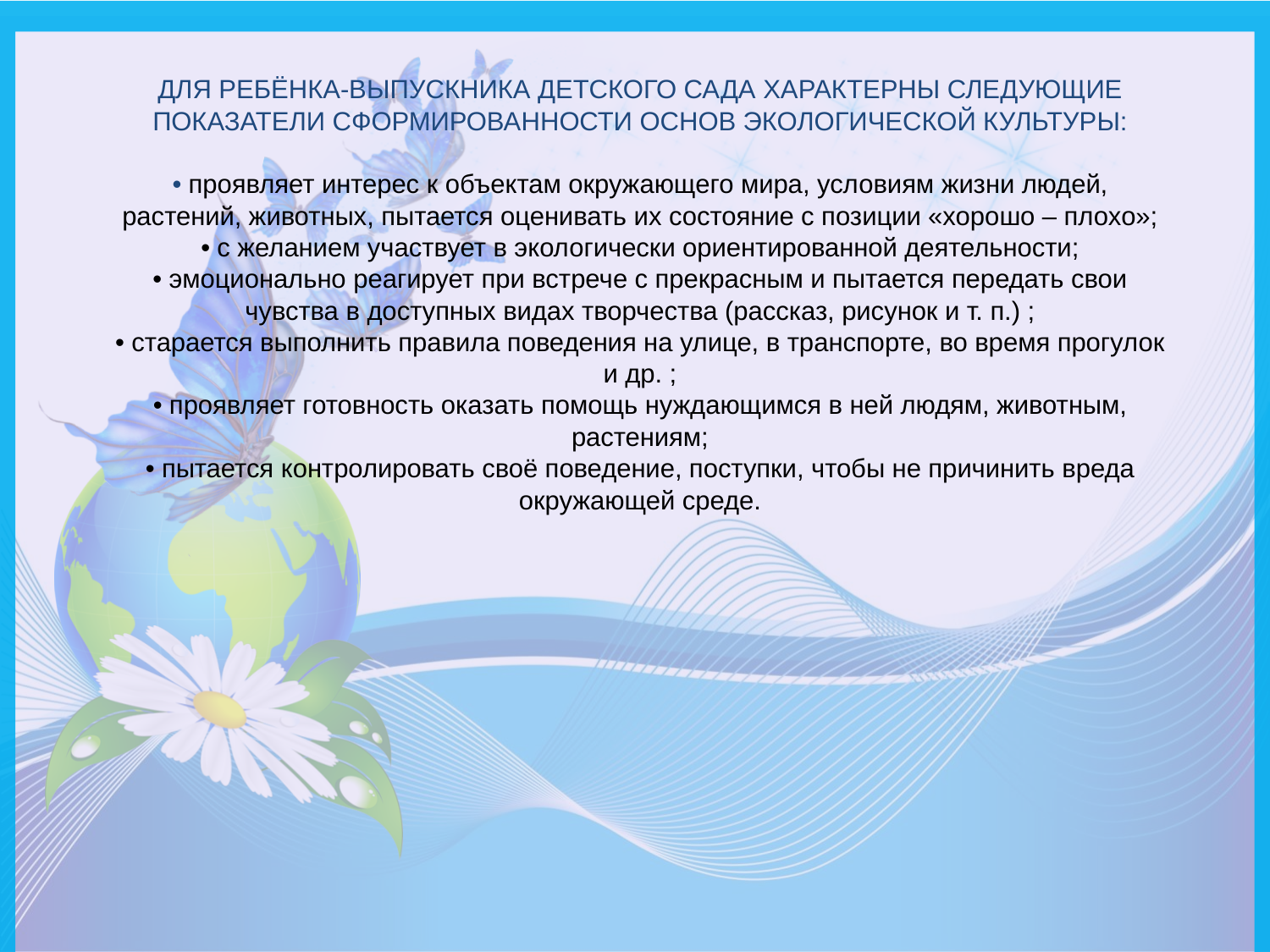

# Для ребёнка-выпускника детского сада характерны следующие показатели сформированности основ экологической культуры: • проявляет интерес к объектам окружающего мира, условиям жизни людей, растений, животных, пытается оценивать их состояние с позиции «хорошо – плохо»; • с желанием участвует в экологически ориентированной деятельности; • эмоционально реагирует при встрече с прекрасным и пытается передать свои чувства в доступных видах творчества (рассказ, рисунок и т. п.) ; • старается выполнить правила поведения на улице, в транспорте, во время прогулок и др. ; • проявляет готовность оказать помощь нуждающимся в ней людям, животным, растениям; • пытается контролировать своё поведение, поступки, чтобы не причинить вреда окружающей среде.